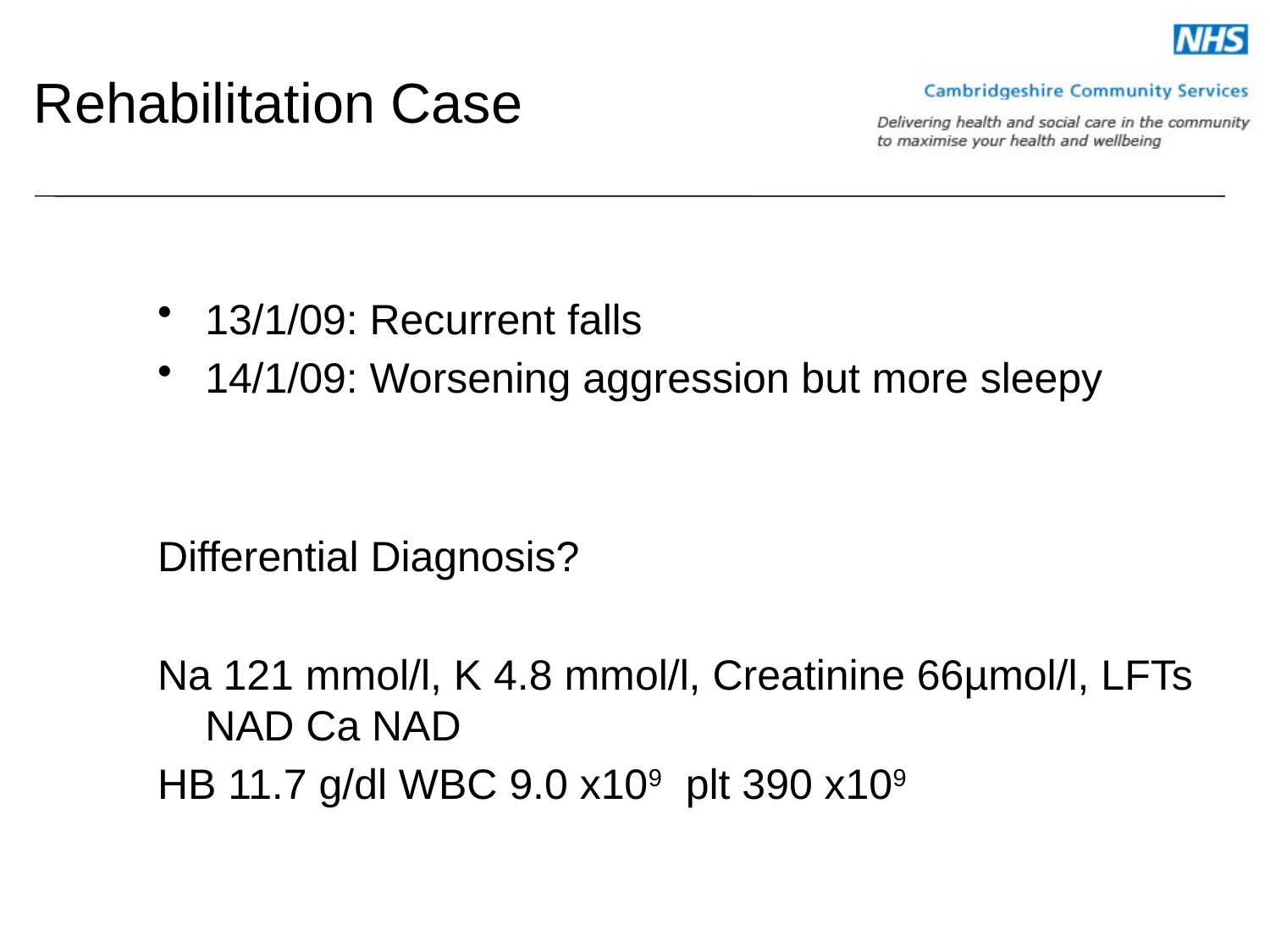

# Rehabilitation Case
13/1/09: Recurrent falls
14/1/09: Worsening aggression but more sleepy

Differential Diagnosis?

Na 121 mmol/l, K 4.8 mmol/l, Creatinine 66µmol/l, LFTs NAD Ca NAD
HB 11.7 g/dl WBC 9.0 x109  plt 390 x109